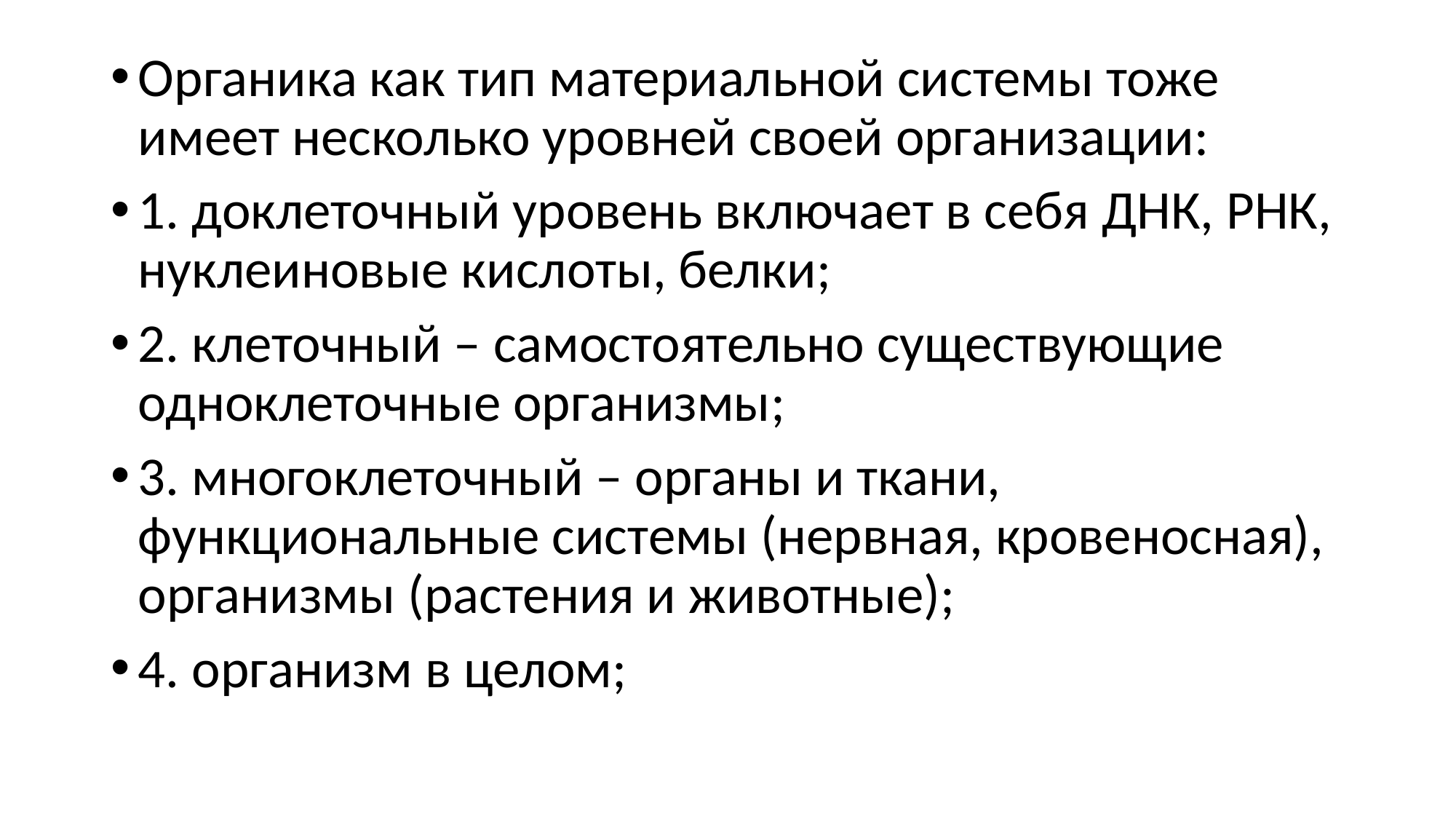

#
Органика как тип материальной системы тоже имеет несколько уровней своей организации:
1. доклеточный уровень включает в себя ДНК, РНК, нуклеиновые кислоты, белки;
2. клеточный – самостоятельно существующие одноклеточные организмы;
3. многоклеточный – органы и ткани, функциональные системы (нервная, кровеносная), организмы (растения и животные);
4. организм в целом;